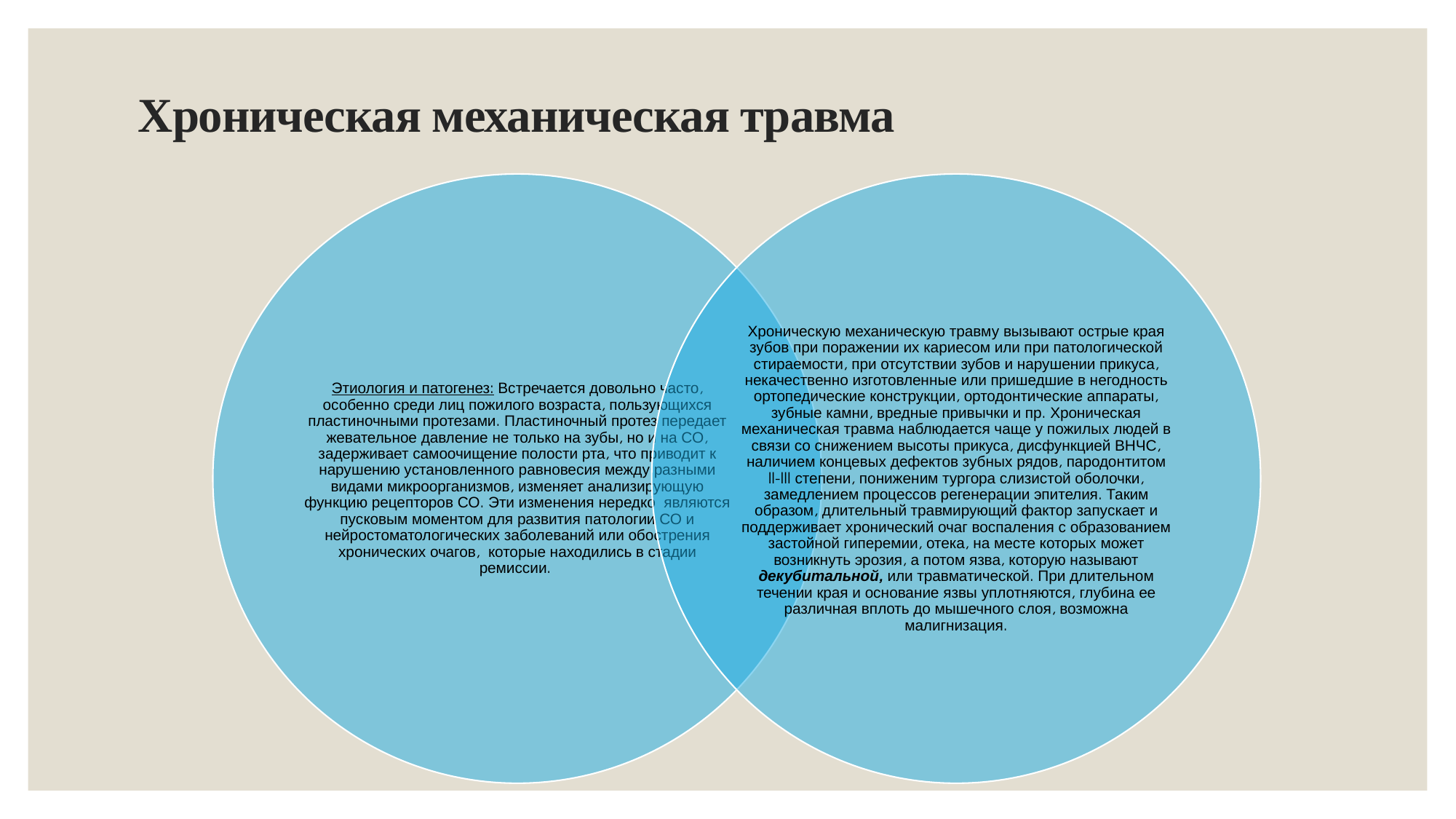

# Хроническая механическая травма
Этиология и патогенез: Встречается довольно часто, особенно среди лиц пожилого возраста, пользующихся пластиночными протезами. Пластиночный протез передает жевательное давление не только на зубы, но и на СО, задерживает самоочищение полости рта, что приводит к нарушению установленного равновесия между разными видами микроорганизмов, изменяет анализирующую функцию рецепторов СО. Эти изменения нередко  являются пусковым моментом для развития патологии СО и нейростоматологических заболеваний или обострения хронических очагов,  которые находились в стадии ремиссии.
Хроническую механическую травму вызывают острые края зубов при поражении их кариесом или при патологической стираемости, при отсутствии зубов и нарушении прикуса, некачественно изготовленные или пришедшие в негодность ортопедические конструкции, ортодонтические аппараты, зубные камни, вредные привычки и пр. Хроническая механическая травма наблюдается чаще у пожилых людей в связи со снижением высоты прикуса, дисфункцией ВНЧС, наличием концевых дефектов зубных рядов, пародонтитом II-III степени, пониженим тургора слизистой оболочки, замедлением процессов регенерации эпителия. Таким образом, длительный травмирующий фактор запускает и поддерживает хронический очаг воспаления с образованием застойной гиперемии, отека, на месте которых может возникнуть эрозия, а потом язва, которую называют декубитальной, или травматической. При длительном течении края и основание язвы уплотняются, глубина ее различная вплоть до мышечного слоя, возможна малигнизация.